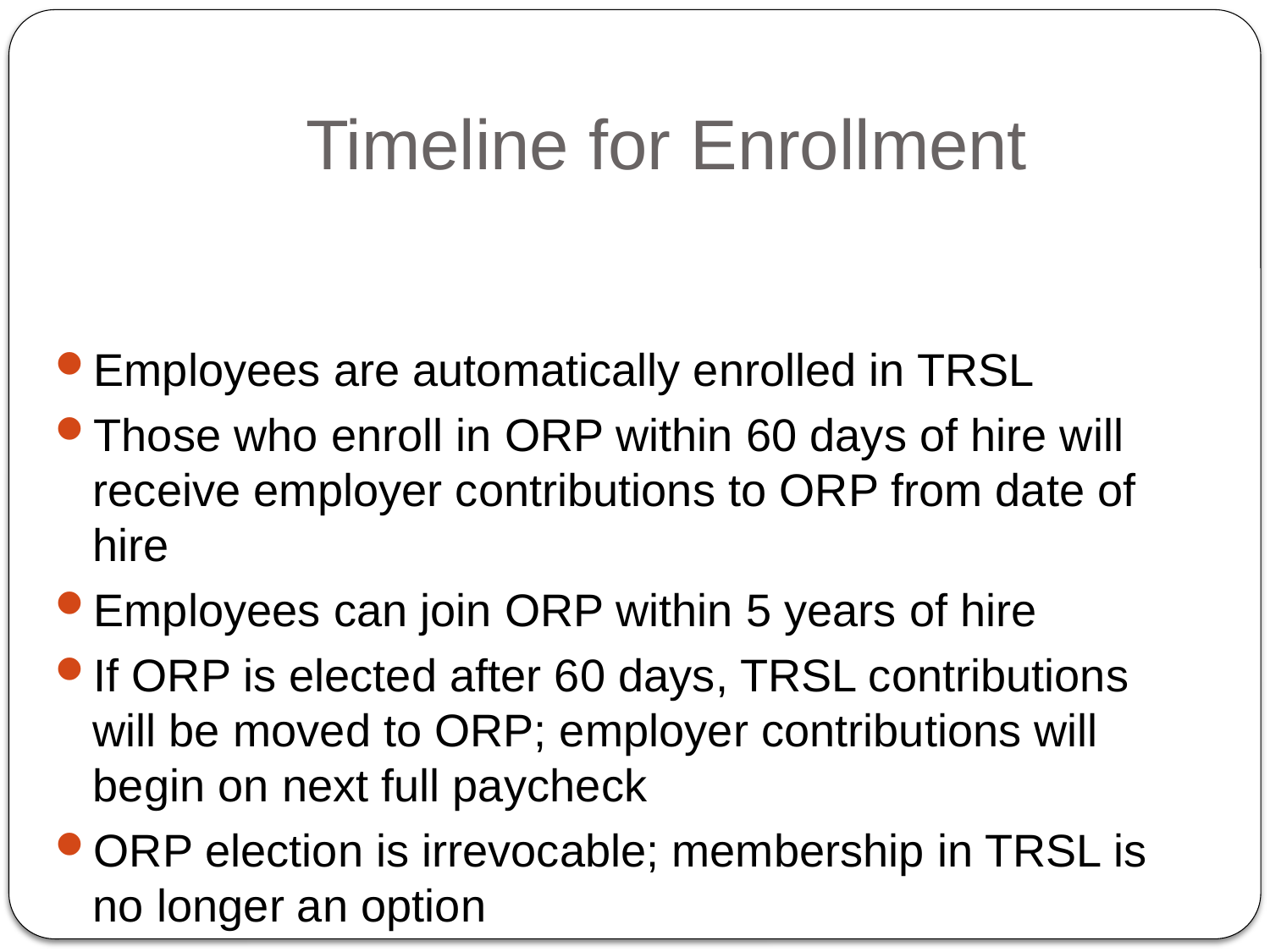

# Timeline for Enrollment
Employees are automatically enrolled in TRSL
Those who enroll in ORP within 60 days of hire will receive employer contributions to ORP from date of hire
Employees can join ORP within 5 years of hire
If ORP is elected after 60 days, TRSL contributions will be moved to ORP; employer contributions will begin on next full paycheck
ORP election is irrevocable; membership in TRSL is no longer an option